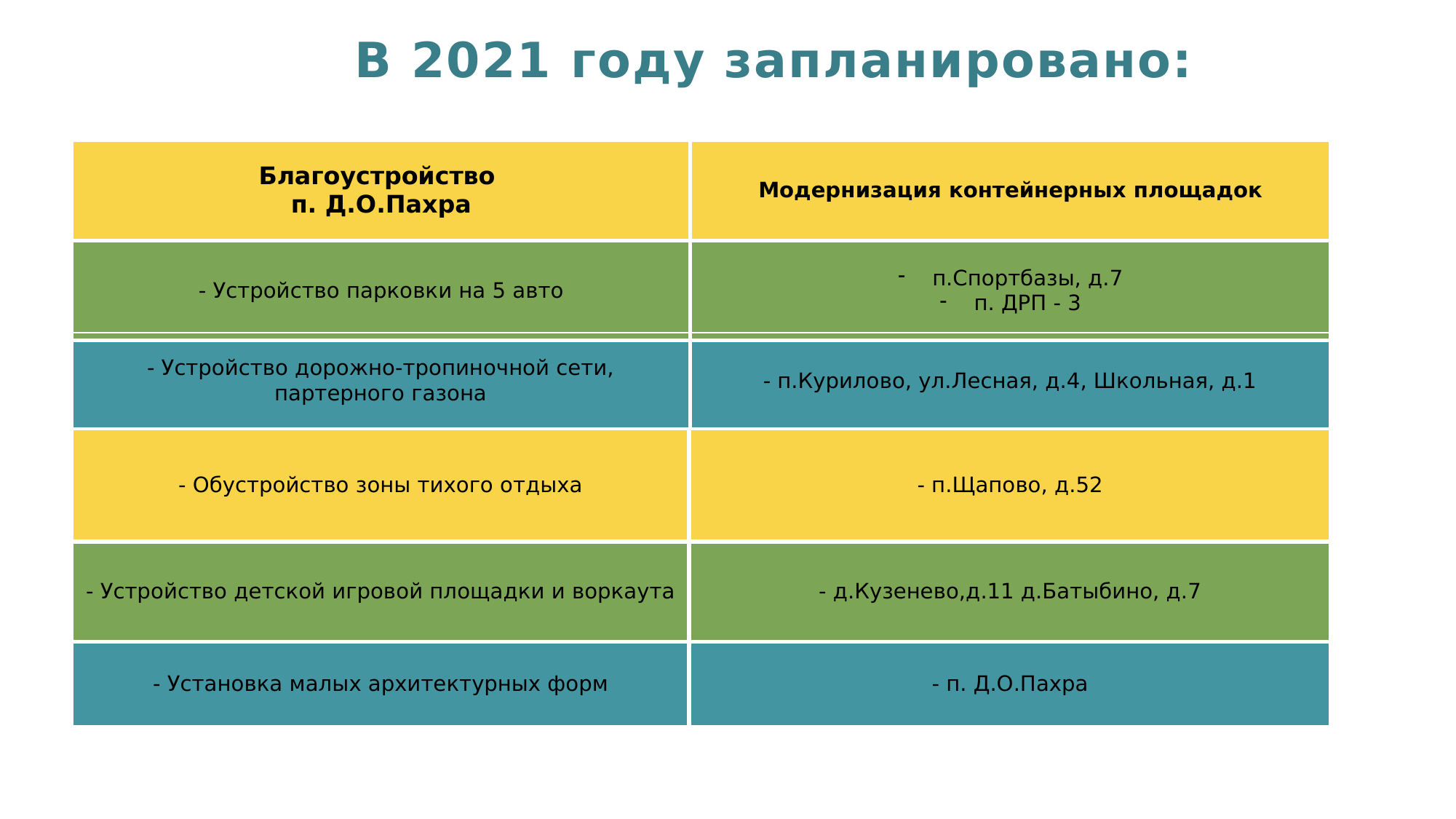

# В 2021 году запланировано:
|  |  |  |
| --- | --- | --- |
|  | Благоустройство п. Д.О.Пахра | Модернизация контейнерных площадок |
|  | - Устройство парковки на 5 авто | п.Спортбазы, д.7 п. ДРП - 3 |
|  |  |  |
|  | - Устройство дорожно-тропиночной сети, партерного газона | - п.Курилово, ул.Лесная, д.4, Школьная, д.1 |
| --- | --- | --- |
|  | - Обустройство зоны тихого отдыха | - п.Щапово, д.52 |
|  | - Устройство детской игровой площадки и воркаута | - д.Кузенево,д.11 д.Батыбино, д.7 |
|  | - Установка малых архитектурных форм | - п. Д.О.Пахра |